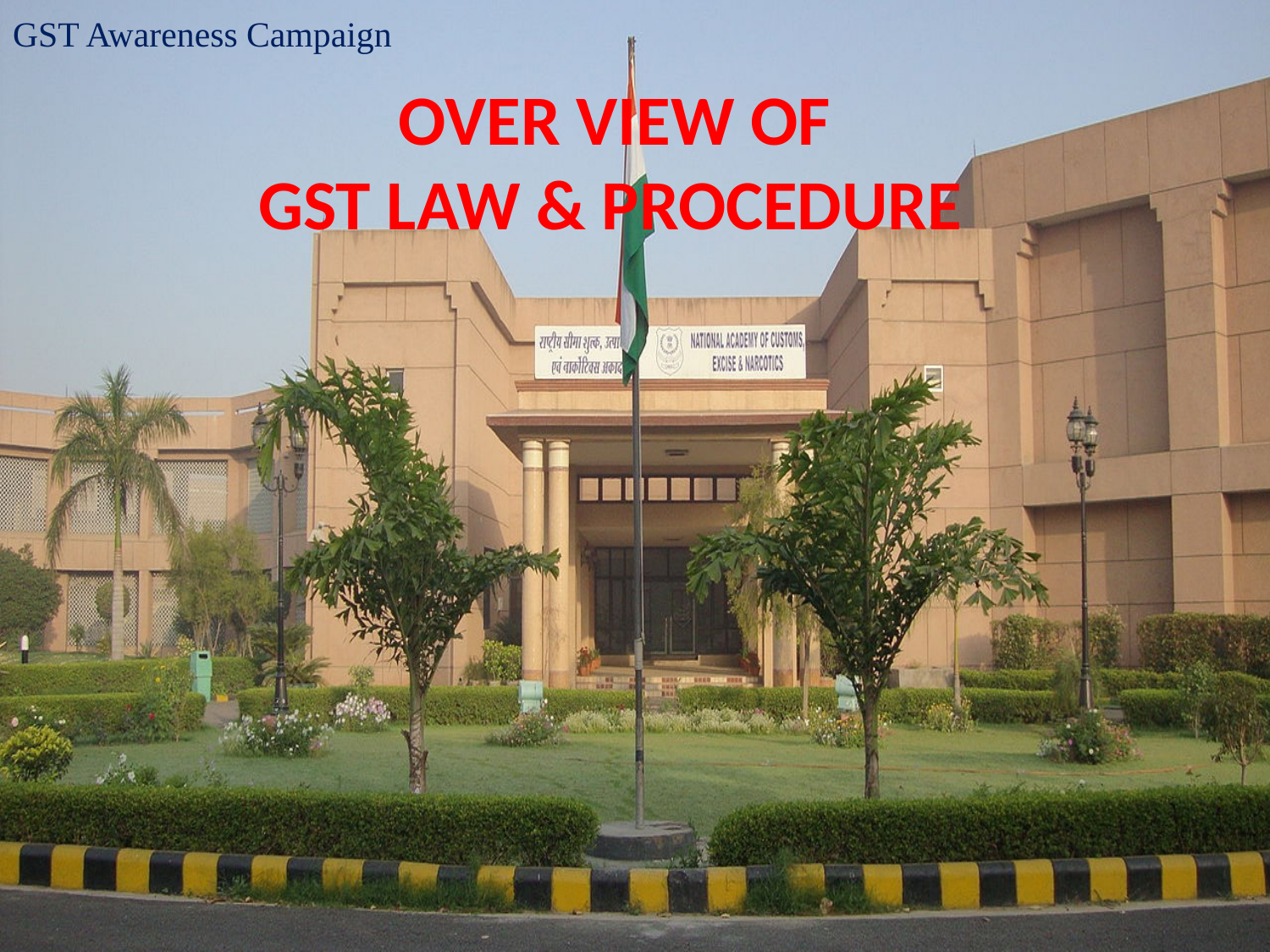

GST Awareness Campaign
# OVER VIEW OF GST LAW & PROCEDURE